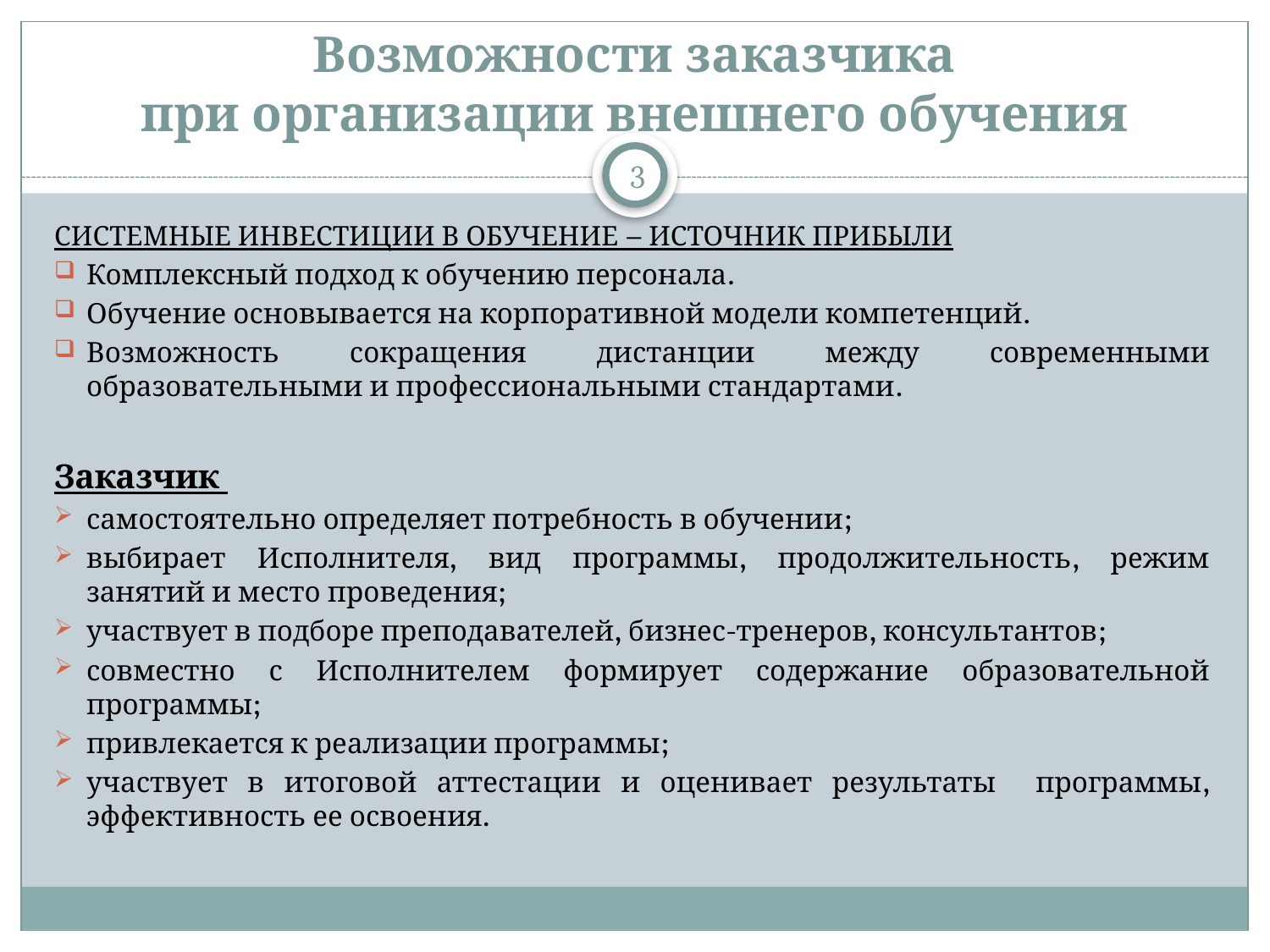

# Возможности заказчика при организации внешнего обучения
3
СИСТЕМНЫЕ ИНВЕСТИЦИИ В ОБУЧЕНИЕ – ИСТОЧНИК ПРИБЫЛИ
Комплексный подход к обучению персонала.
Обучение основывается на корпоративной модели компетенций.
Возможность сокращения дистанции между современными образовательными и профессиональными стандартами.

Заказчик
самостоятельно определяет потребность в обучении;
выбирает Исполнителя, вид программы, продолжительность, режим занятий и место проведения;
участвует в подборе преподавателей, бизнес-тренеров, консультантов;
совместно с Исполнителем формирует содержание образовательной программы;
привлекается к реализации программы;
участвует в итоговой аттестации и оценивает результаты  программы, эффективность ее освоения.